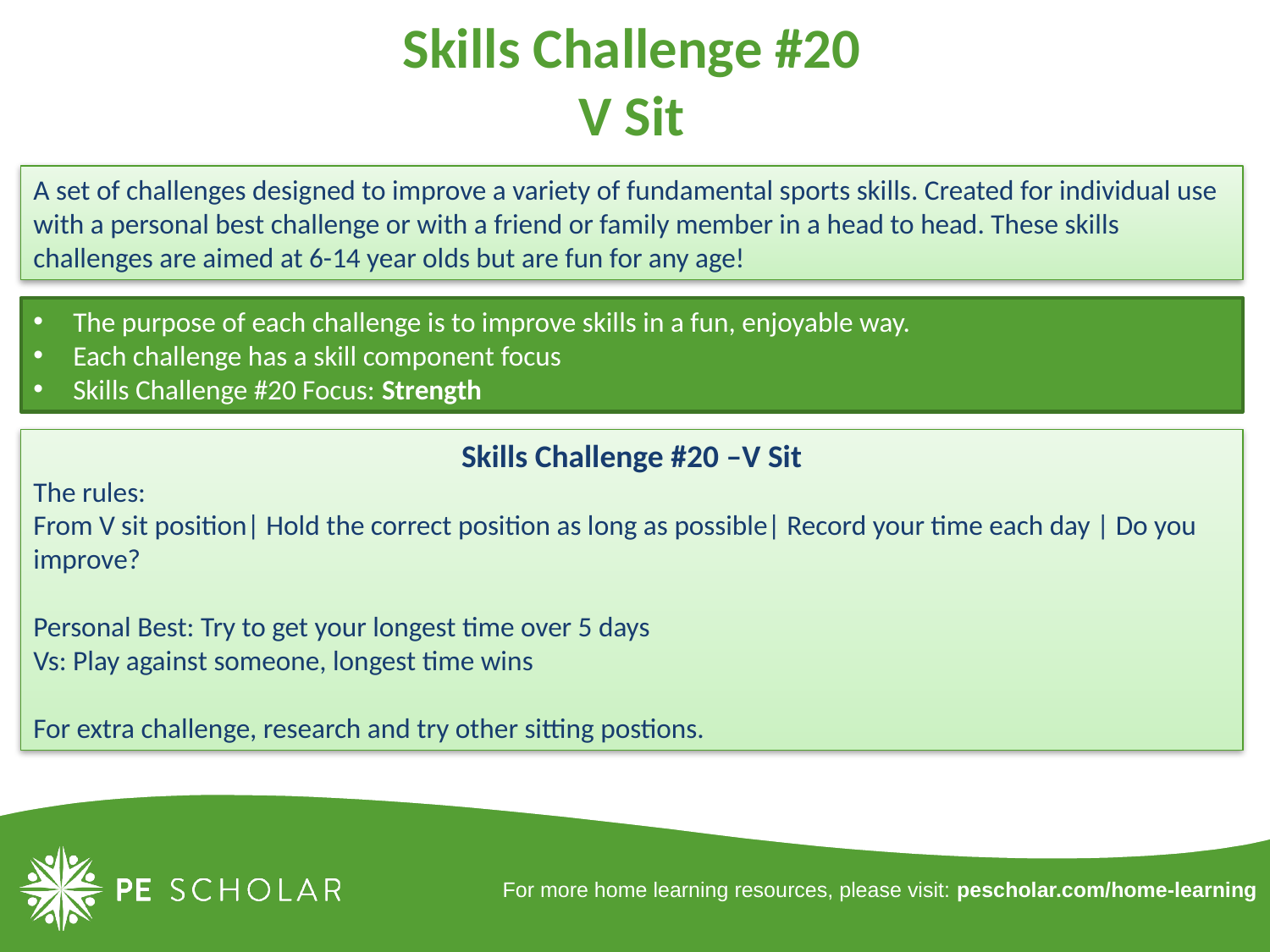

# Skills Challenge #20 V Sit
A set of challenges designed to improve a variety of fundamental sports skills. Created for individual use with a personal best challenge or with a friend or family member in a head to head. These skills challenges are aimed at 6-14 year olds but are fun for any age!
The purpose of each challenge is to improve skills in a fun, enjoyable way.
Each challenge has a skill component focus
Skills Challenge #20 Focus: Strength
Skills Challenge #20 –V Sit
The rules:
From V sit position| Hold the correct position as long as possible| Record your time each day | Do you improve?

Personal Best: Try to get your longest time over 5 days
Vs: Play against someone, longest time wins

For extra challenge, research and try other sitting postions.
For more home learning resources, please visit: pescholar.com/home-learning